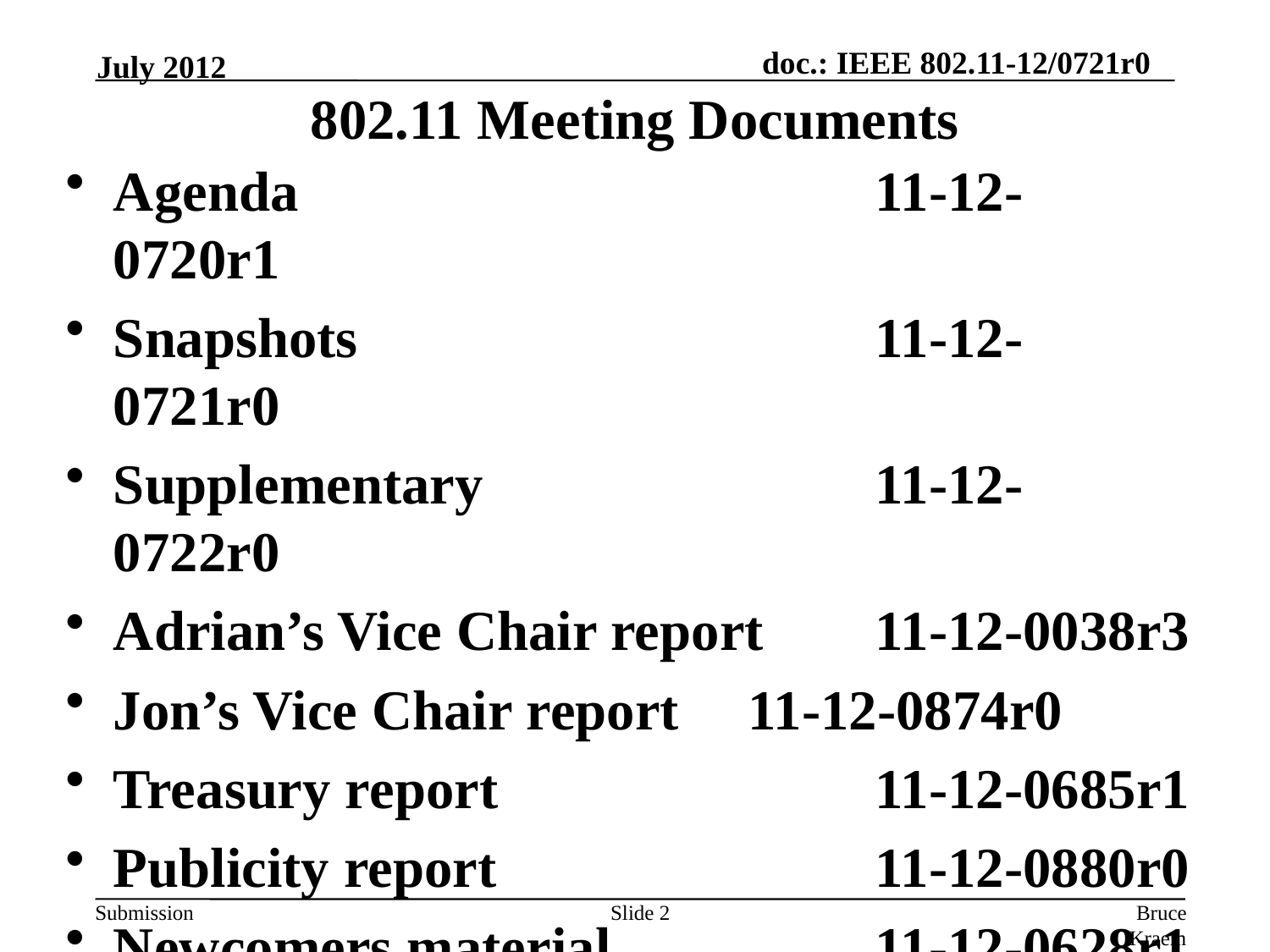

July 2012
# 802.11 Meeting Documents
Agenda 					11-12- 0720r1
Snapshots 				11-12- 0721r0
Supplementary 			11-12- 0722r0
Adrian’s Vice Chair report  	11-12-0038r3
Jon’s Vice Chair report  	11-12-0874r0
Treasury report  			11-12-0685r1
Publicity report			11-12-0880r0
Newcomers material 		11-12-0628r1
IMAT for attendance		11-12-0652r0
Slide 2
Bruce Kraemer, Marvell